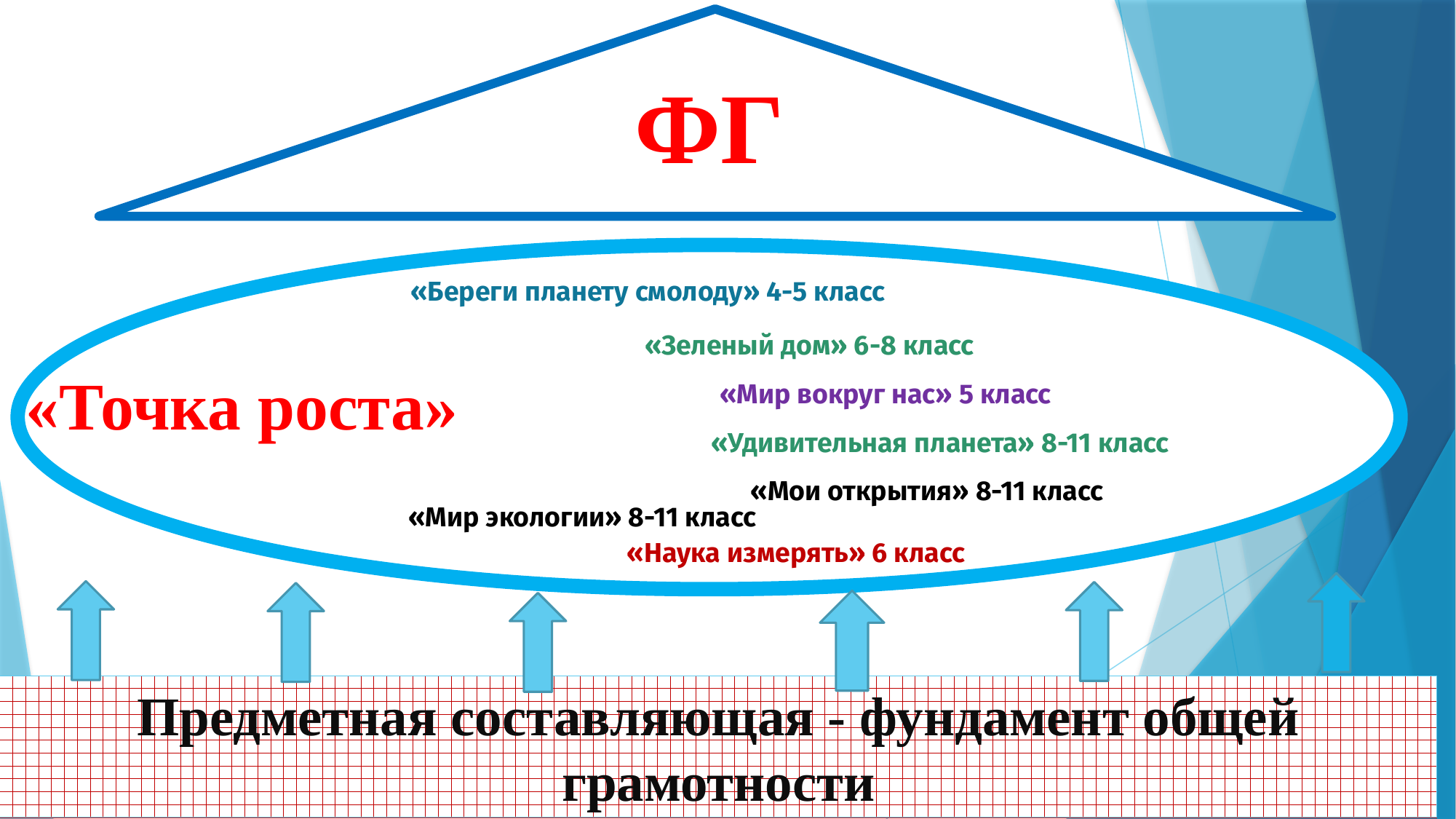

ФГ

«Береги планету смолоду» 4-5 класс

«Зеленый дом» 6-8 класс
«Точка роста»
«Мир вокруг нас» 5 класс
«Удивительная планета» 8-11 класс
«Мои открытия» 8-11 класс
«Мир экологии» 8-11 класс
«Наука измерять» 6 класс

Предметная составляющая - фундамент общей грамотности